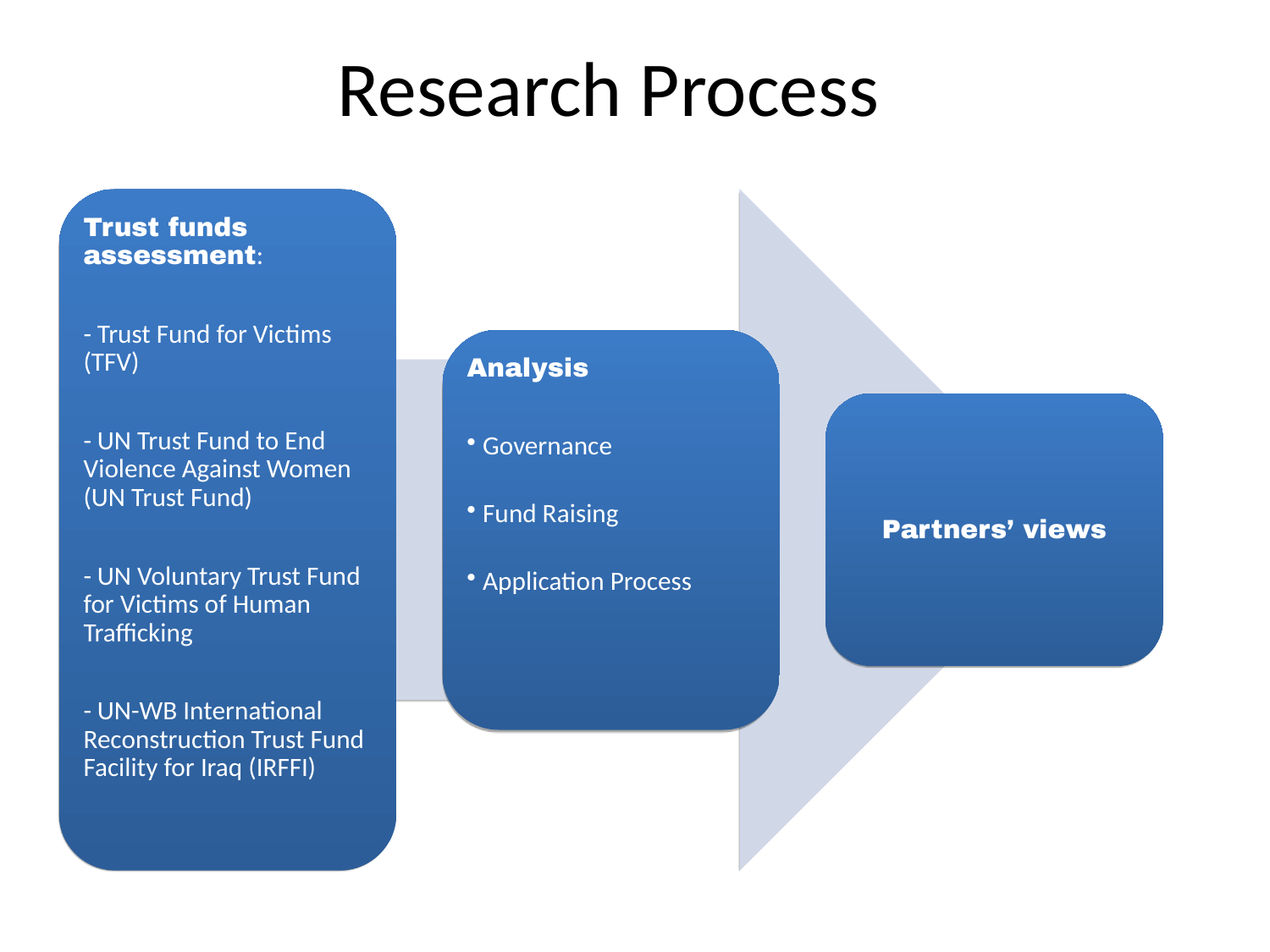

# Research Process
Trust funds assessment:

- Trust Fund for Victims (TFV)

- UN Trust Fund to End Violence Against Women (UN Trust Fund)

- UN Voluntary Trust Fund for Victims of Human Trafficking

- UN-WB International Reconstruction Trust Fund Facility for Iraq (IRFFI)

Analysis

Governance

Fund Raising

Application Process
Partners’ views